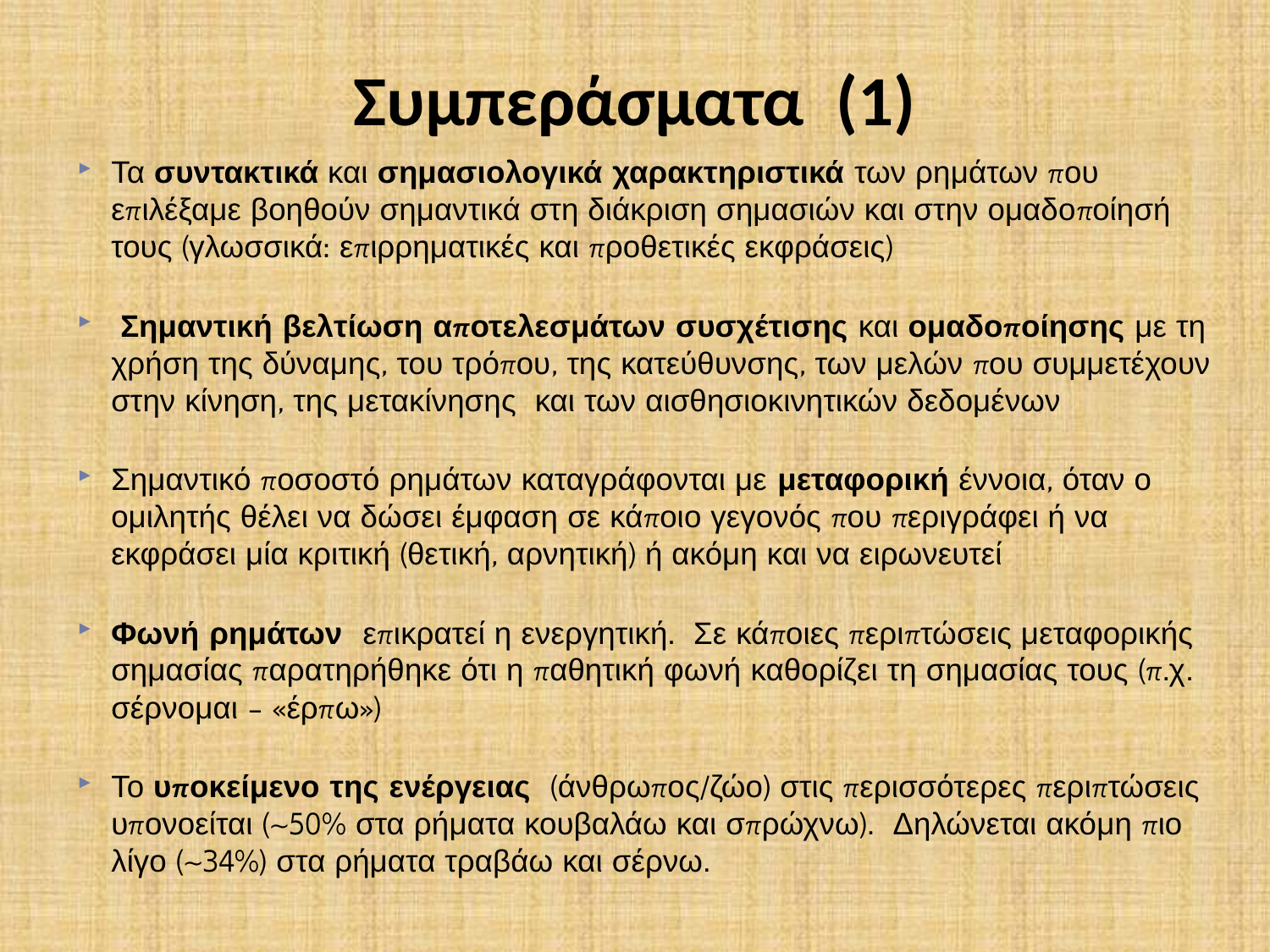

# Συμπεράσματα  (1)
Τα συντακτικά και σημασιολογικά χαρακτηριστικά των ρημάτων που επιλέξαμε βοηθούν σημαντικά στη διάκριση σημασιών και στην ομαδοποίησή τους (γλωσσικά: επιρρηματικές και προθετικές εκφράσεις)

 Σημαντική βελτίωση αποτελεσμάτων συσχέτισης και ομαδοποίησης με τη χρήση της δύναμης, του τρόπου, της κατεύθυνσης, των μελών που συμμετέχουν στην κίνηση, της μετακίνησης  και των αισθησιοκινητικών δεδομένων

Σημαντικό ποσοστό ρημάτων καταγράφονται με μεταφορική έννοια, όταν ο ομιλητής θέλει να δώσει έμφαση σε κάποιο γεγονός που περιγράφει ή να  εκφράσει μία κριτική (θετική, αρνητική) ή ακόμη και να ειρωνευτεί

Φωνή ρημάτων  επικρατεί η ενεργητική.  Σε κάποιες περιπτώσεις μεταφορικής σημασίας παρατηρήθηκε ότι η παθητική φωνή καθορίζει τη σημασίας τους (π.χ. σέρνομαι – «έρπω»)

Το υποκείμενο της ενέργειας  (άνθρωπος/ζώο) στις περισσότερες περιπτώσεις υπονοείται (~50% στα ρήματα κουβαλάω και σπρώχνω).  Δηλώνεται ακόμη πιο λίγο (~34%) στα ρήματα τραβάω και σέρνω.